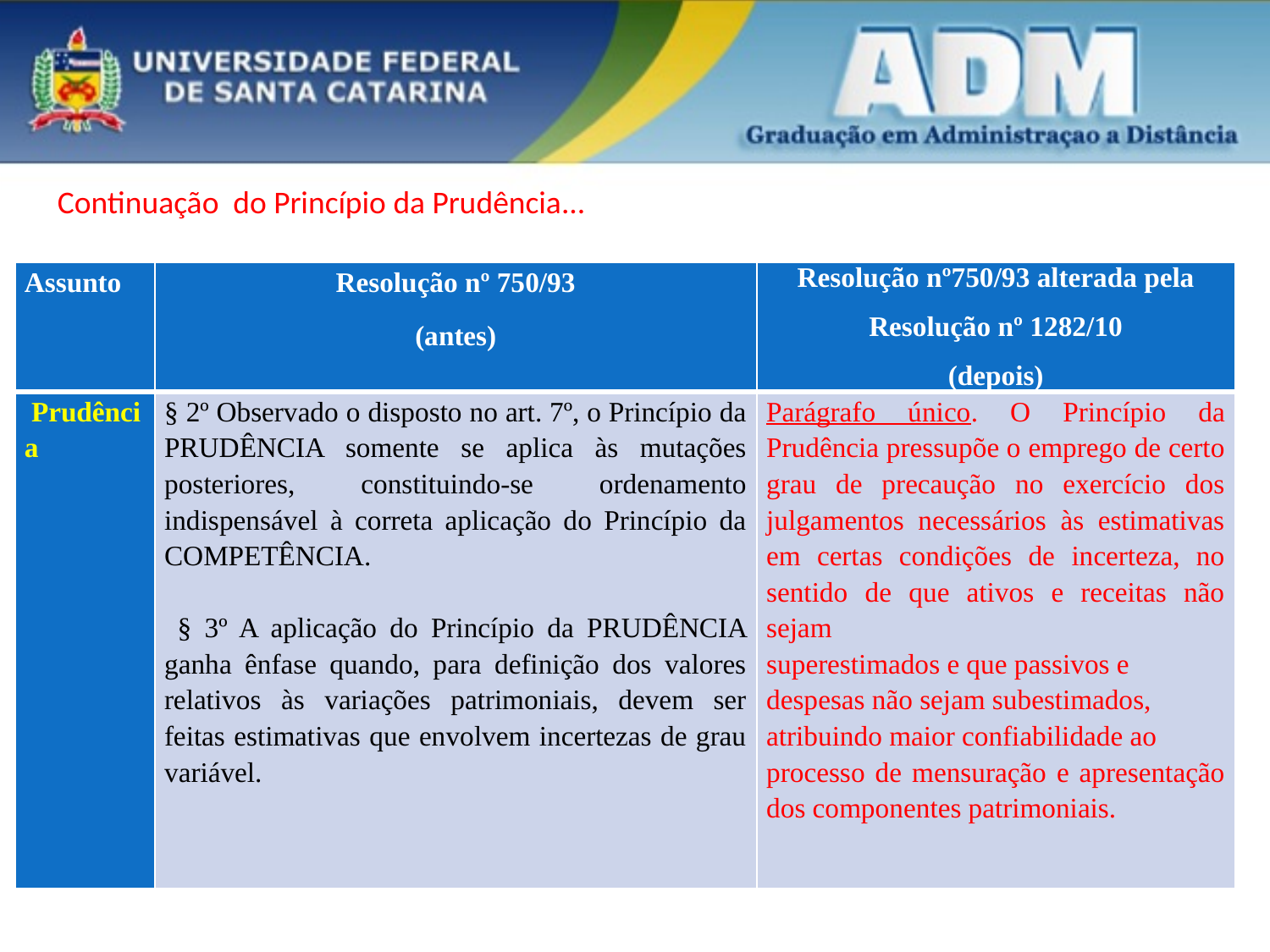

Continuação  do Princípio da Prudência...
| Assunto | Resolução nº 750/93 (antes) | Resolução nº750/93 alterada pela Resolução nº 1282/10 (depois) |
| --- | --- | --- |
| Prudência | § 2º Observado o disposto no art. 7º, o Princípio da PRUDÊNCIA somente se aplica às mutações posteriores, constituindo-se ordenamento indispensável à correta aplicação do Princípio da COMPETÊNCIA. § 3º A aplicação do Princípio da PRUDÊNCIA ganha ênfase quando, para definição dos valores relativos às variações patrimoniais, devem ser feitas estimativas que envolvem incertezas de grau variável. | Parágrafo único. O Princípio da Prudência pressupõe o emprego de certo grau de precaução no exercício dos julgamentos necessários às estimativas em certas condições de incerteza, no sentido de que ativos e receitas não sejam superestimados e que passivos e despesas não sejam subestimados, atribuindo maior confiabilidade ao processo de mensuração e apresentação dos componentes patrimoniais. |